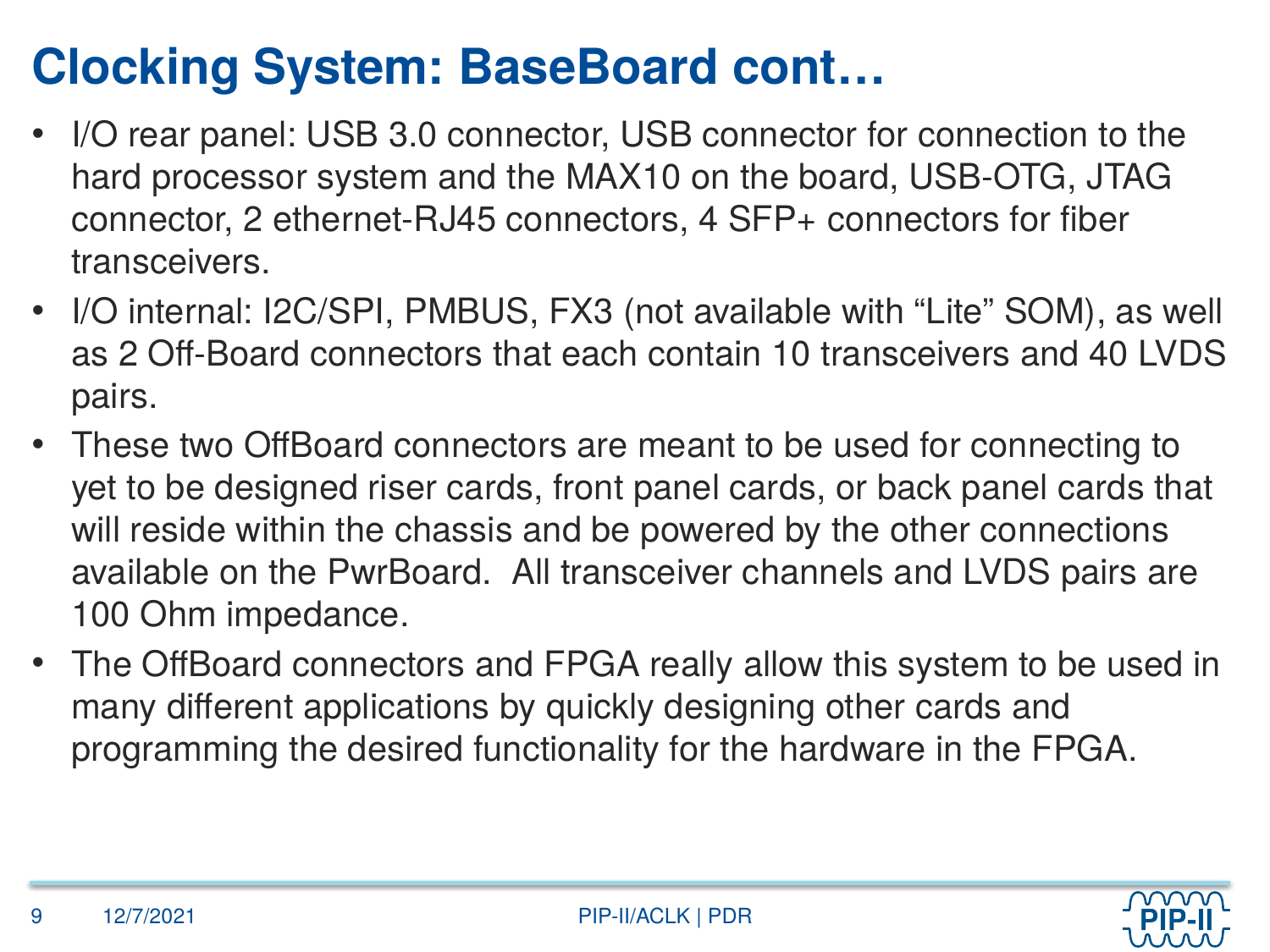

# Clocking System: BaseBoard cont…
I/O rear panel: USB 3.0 connector, USB connector for connection to the hard processor system and the MAX10 on the board, USB-OTG, JTAG connector, 2 ethernet-RJ45 connectors, 4 SFP+ connectors for fiber transceivers.
I/O internal: I2C/SPI, PMBUS, FX3 (not available with “Lite” SOM), as well as 2 Off-Board connectors that each contain 10 transceivers and 40 LVDS pairs.
These two OffBoard connectors are meant to be used for connecting to yet to be designed riser cards, front panel cards, or back panel cards that will reside within the chassis and be powered by the other connections available on the PwrBoard.  All transceiver channels and LVDS pairs are 100 Ohm impedance.
The OffBoard connectors and FPGA really allow this system to be used in many different applications by quickly designing other cards and programming the desired functionality for the hardware in the FPGA.
12/7/2021
9
PIP-II/ACLK | PDR